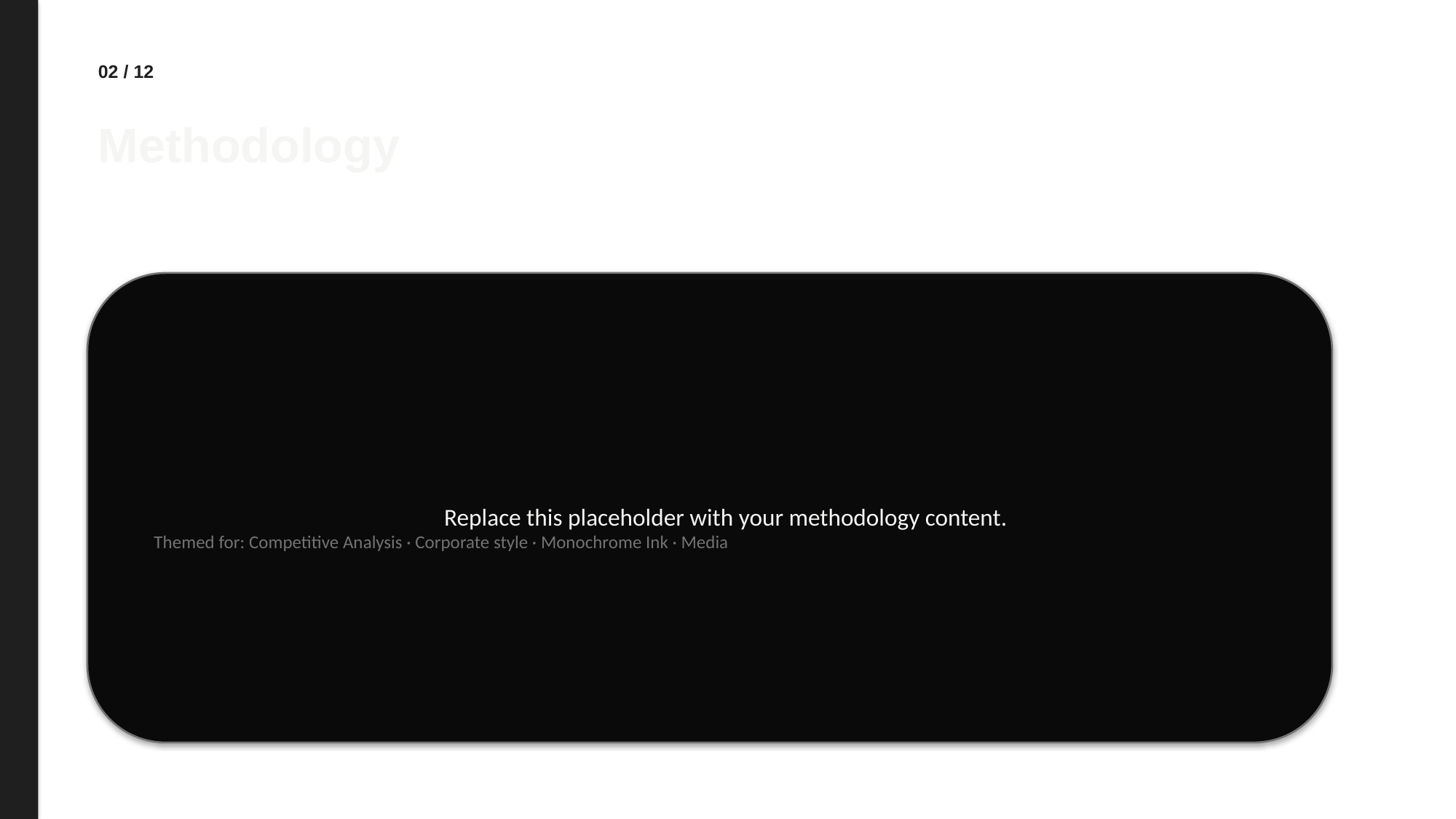

02 / 12
Methodology
Replace this placeholder with your methodology content.
Themed for: Competitive Analysis · Corporate style · Monochrome Ink · Media